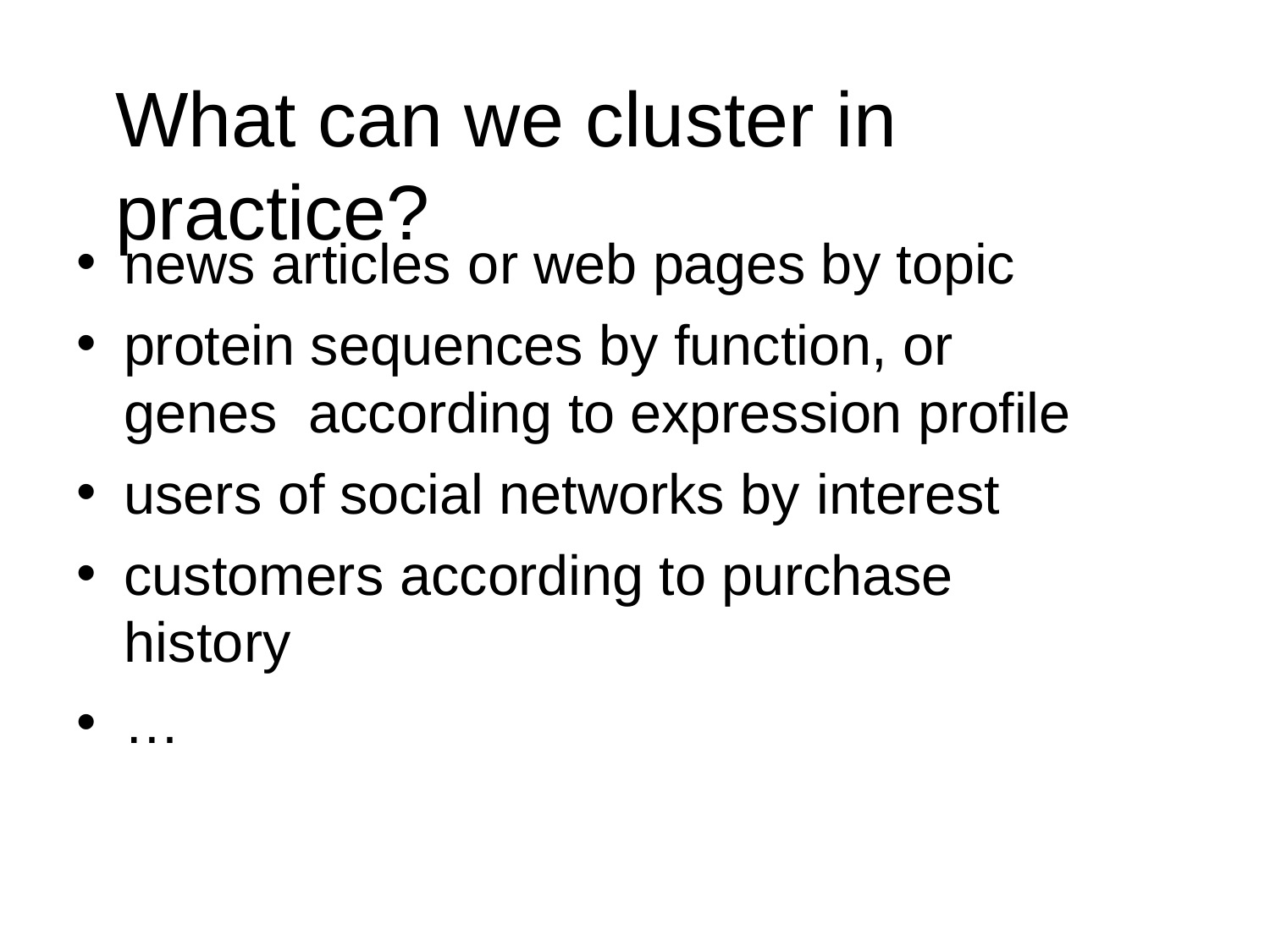

# What can we cluster in	practice?
news articles or web pages by topic
protein sequences by function, or genes  according to expression profile
users of social networks by interest
customers according to purchase history
…